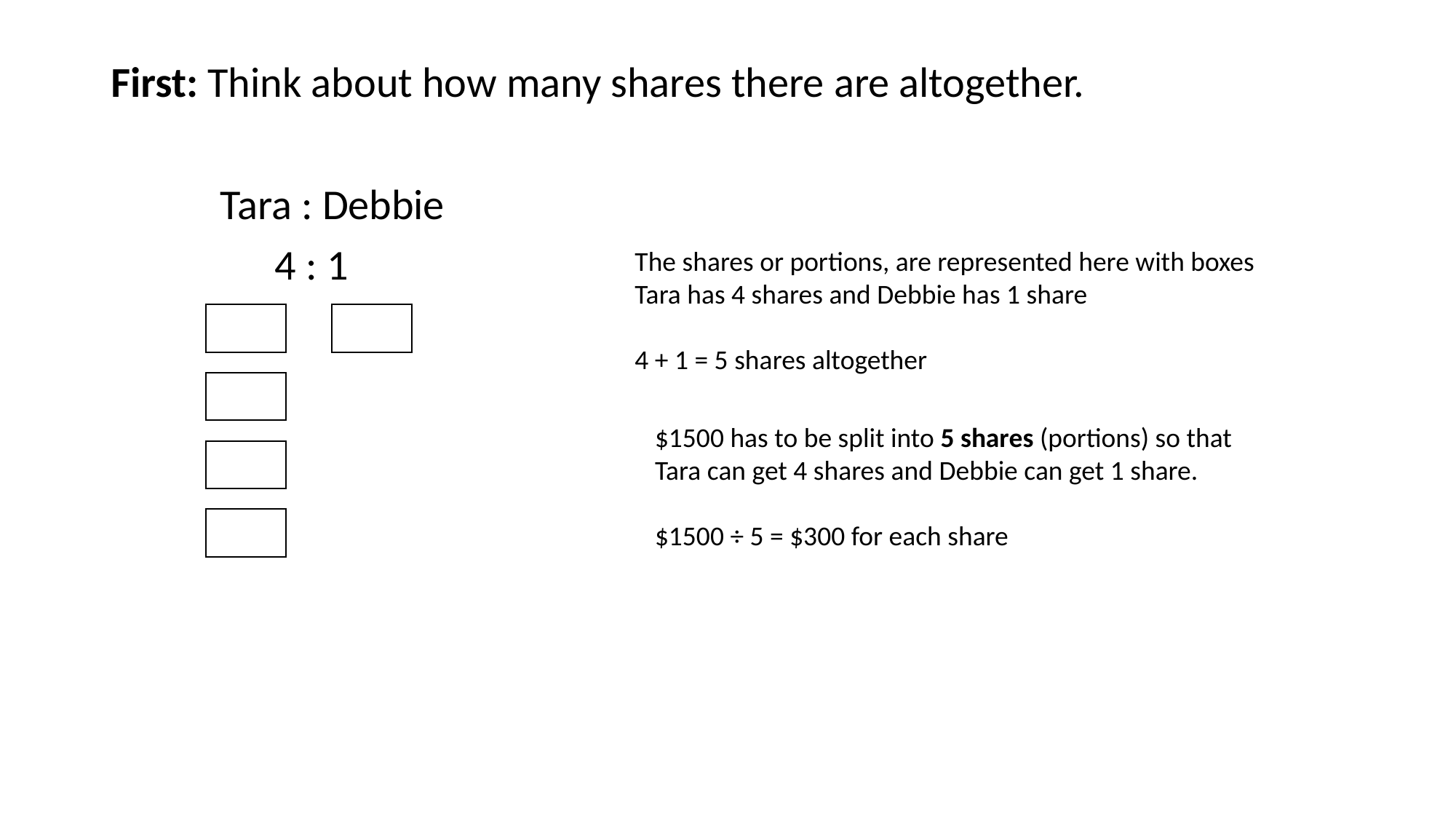

First: Think about how many shares there are altogether.

	Tara : Debbie
                 4 : 1

The shares or portions, are represented here with boxes
Tara has 4 shares and Debbie has 1 share

4 + 1 = 5 shares altogether

$1500 has to be split into 5 shares (portions) so that Tara can get 4 shares and Debbie can get 1 share.

$1500 ÷ 5 = $300 for each share